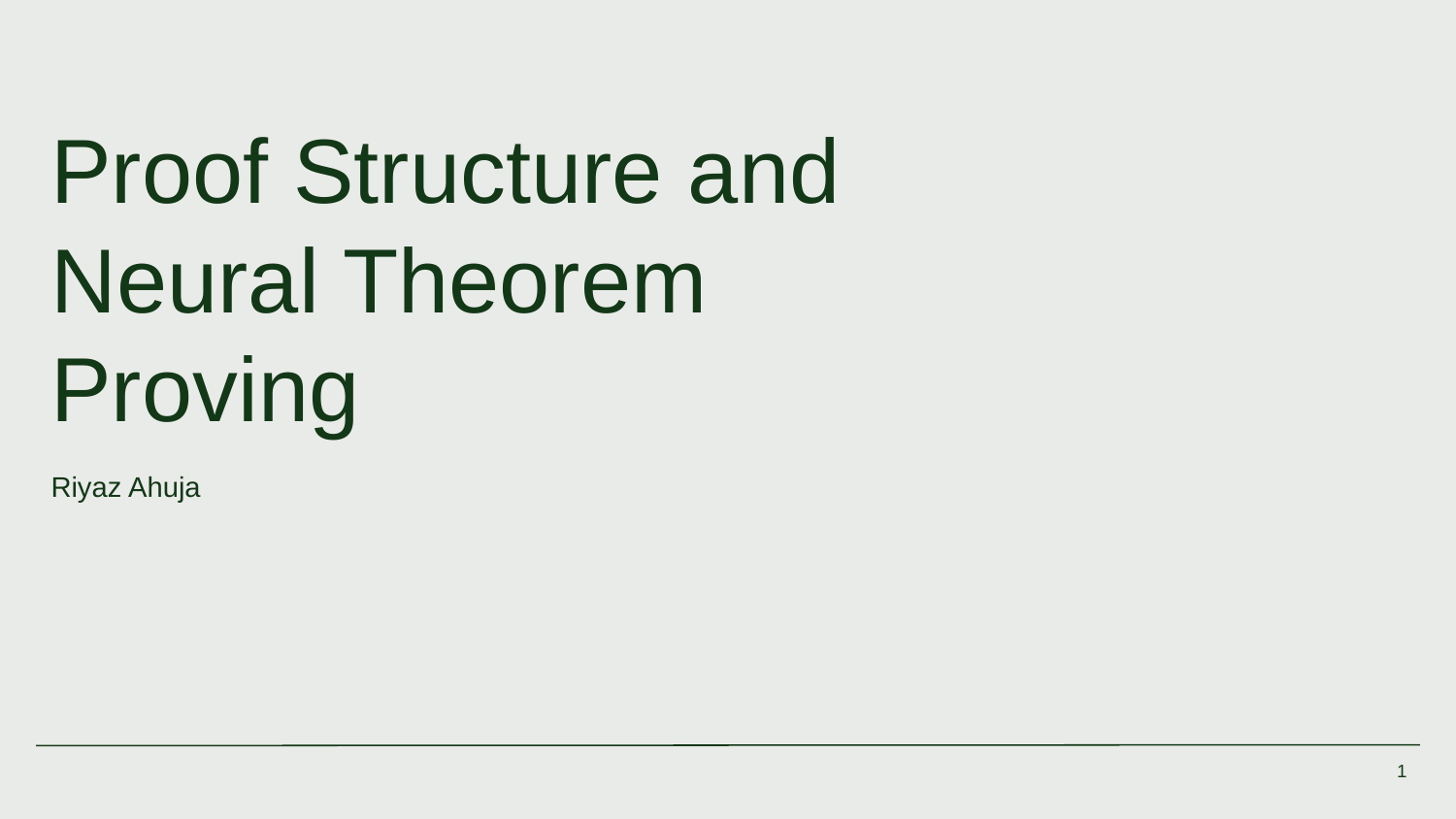

# Proof Structure and Neural Theorem Proving
Riyaz Ahuja
1